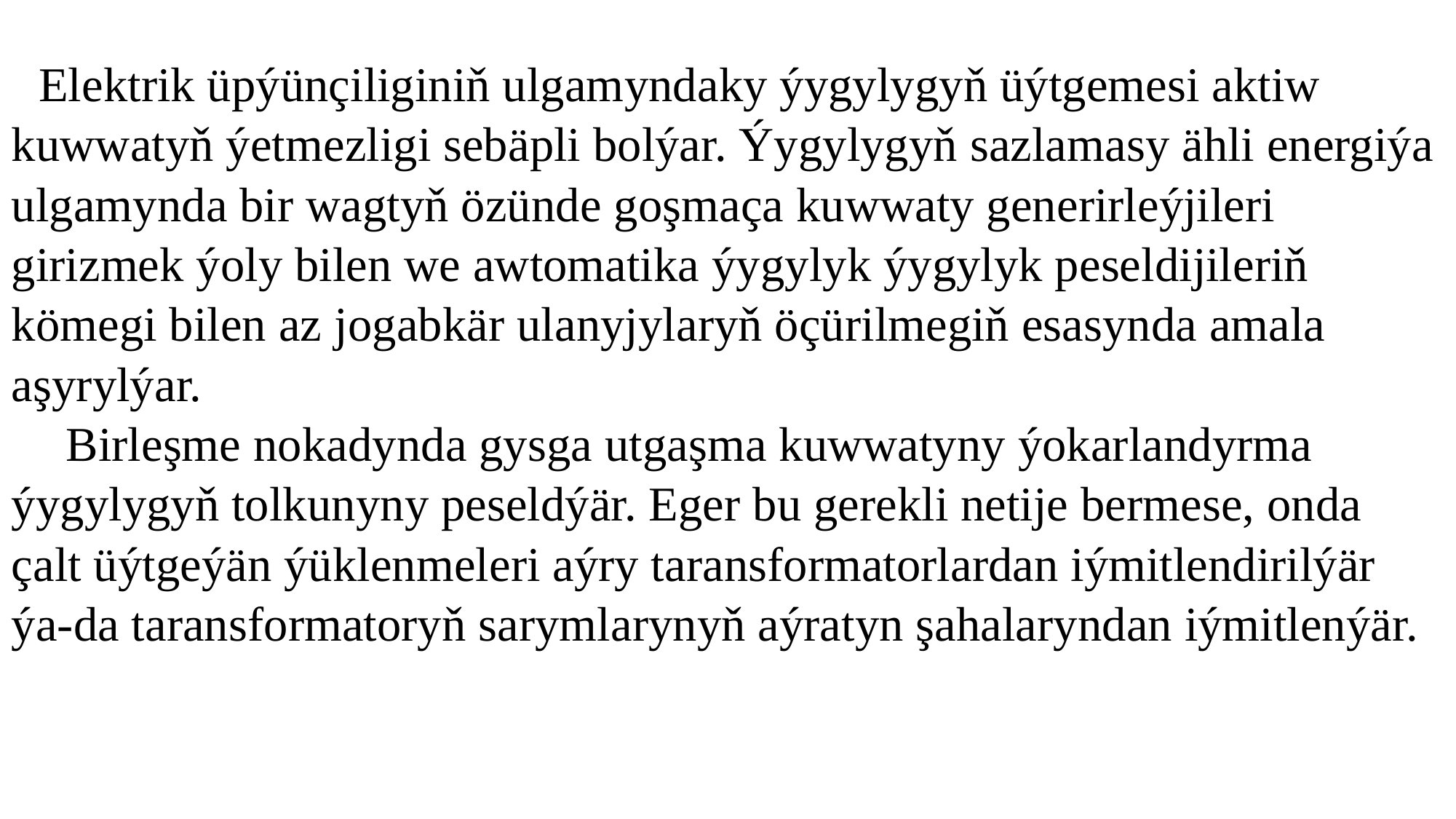

Elektrik üpýünçiliginiň ulgamyndaky ýygylygyň üýtgemesi aktiw kuwwatyň ýetmezligi sebäpli bolýar. Ýygylygyň sazlamasy ähli energiýa ulgamynda bir wagtyň özünde goşmaça kuwwaty generirleýjileri girizmek ýoly bilen we awtomatika ýygylyk ýygylyk peseldijileriň kömegi bilen az jogabkär ulanyjylaryň öçürilmegiň esasynda amala aşyrylýar.
Birleşme nokadynda gysga utgaşma kuwwatyny ýokarlandyrma ýygylygyň tolkunyny peseldýär. Eger bu gerekli netije bermese, onda çalt üýtgeýän ýüklenmeleri aýry taransformatorlardan iýmitlendirilýär ýa-da taransformatoryň sarymlarynyň aýratyn şahalaryndan iýmitlenýär.